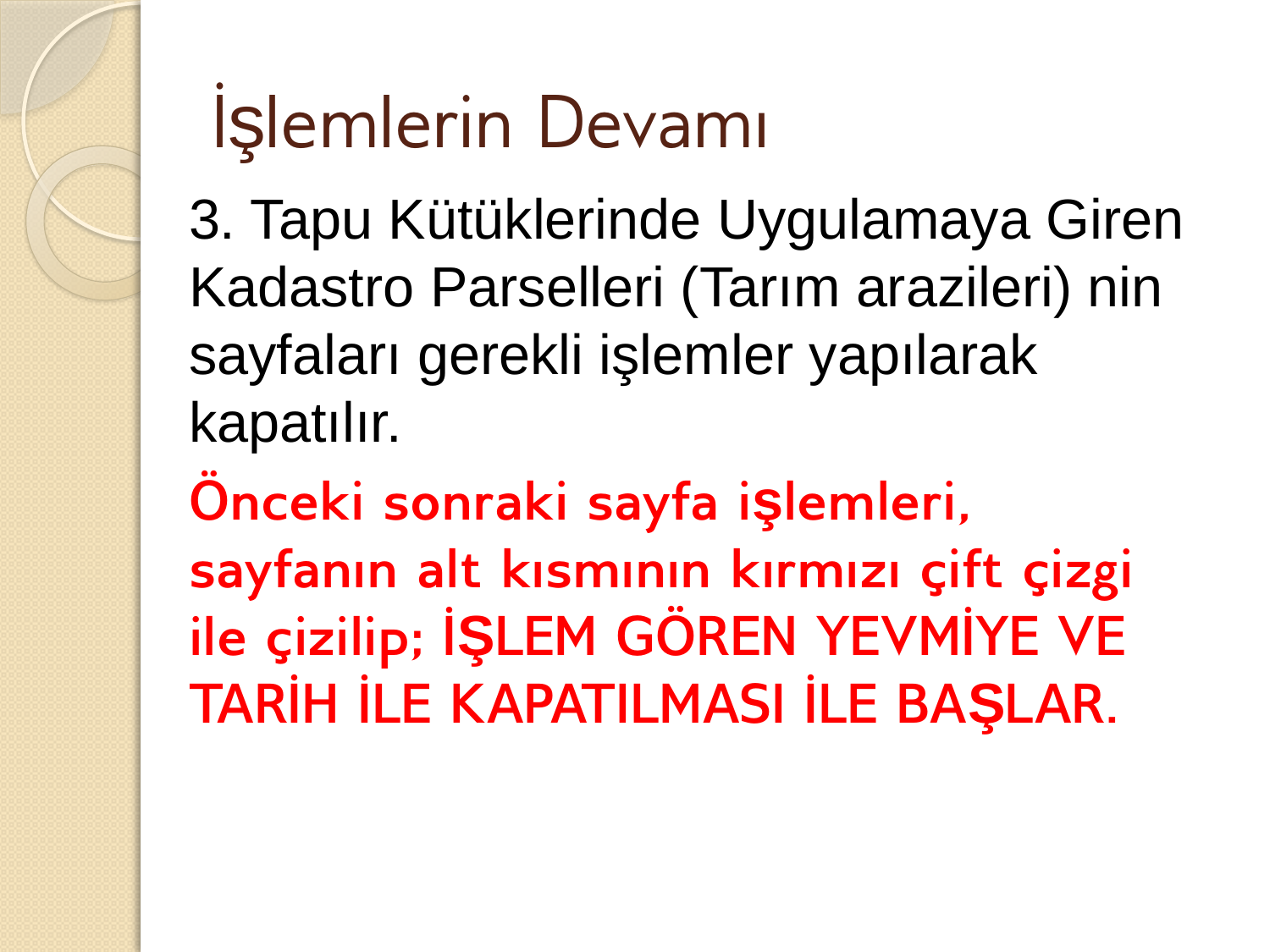

# İşlemlerin Devamı
3. Tapu Kütüklerinde Uygulamaya Giren Kadastro Parselleri (Tarım arazileri) nin sayfaları gerekli işlemler yapılarak kapatılır.
Önceki sonraki sayfa işlemleri, sayfanın alt kısmının kırmızı çift çizgi ile çizilip; İŞLEM GÖREN YEVMİYE VE TARİH İLE KAPATILMASI İLE BAŞLAR.